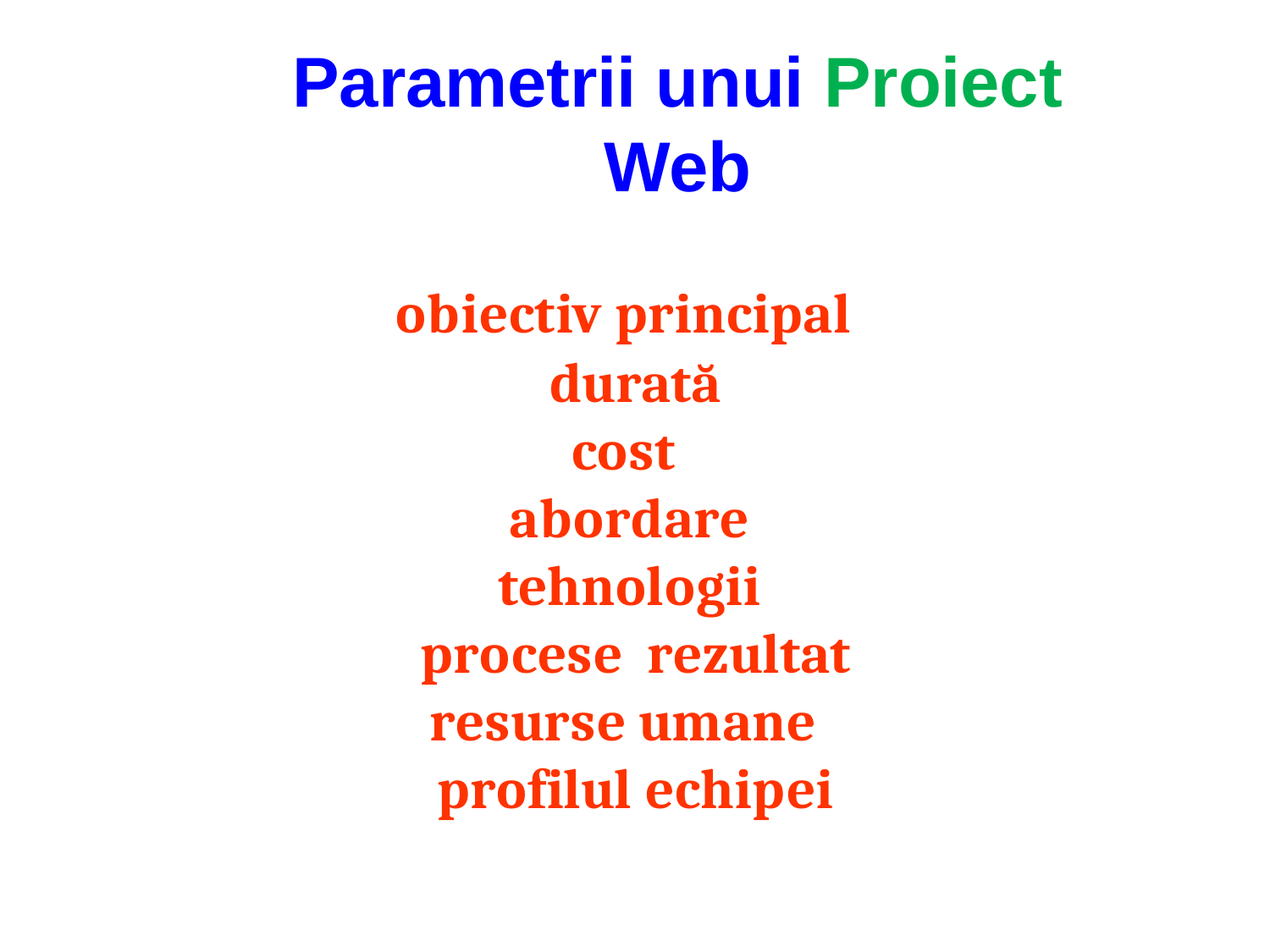

# Parametrii unui Proiect Web
obiectiv principal
durată
cost
abordare  tehnologii  procese  rezultat
resurse umane
profilul echipei